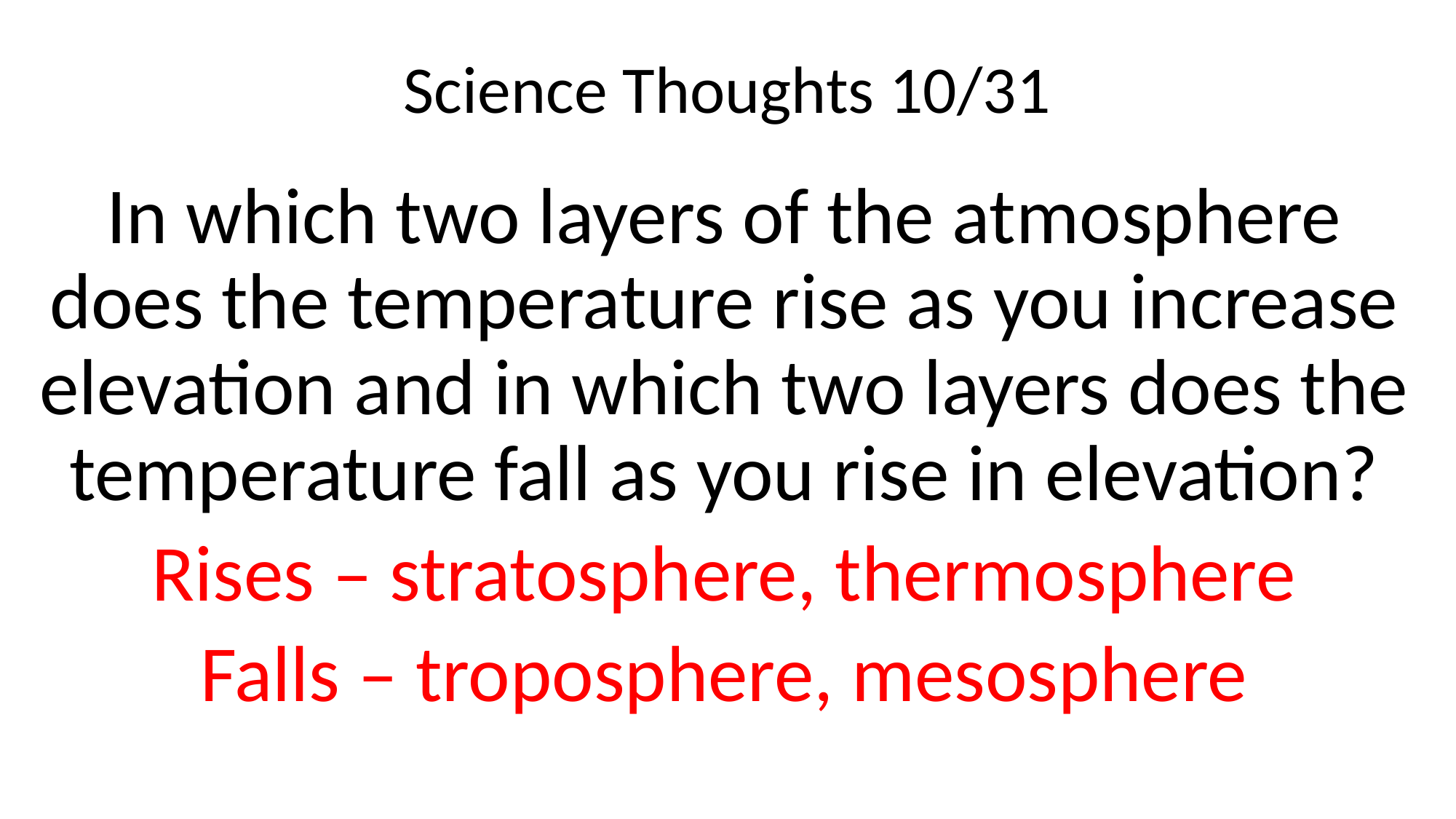

# Science Thoughts 10/31
In which two layers of the atmosphere does the temperature rise as you increase elevation and in which two layers does the temperature fall as you rise in elevation?
Rises – stratosphere, thermosphere
Falls – troposphere, mesosphere